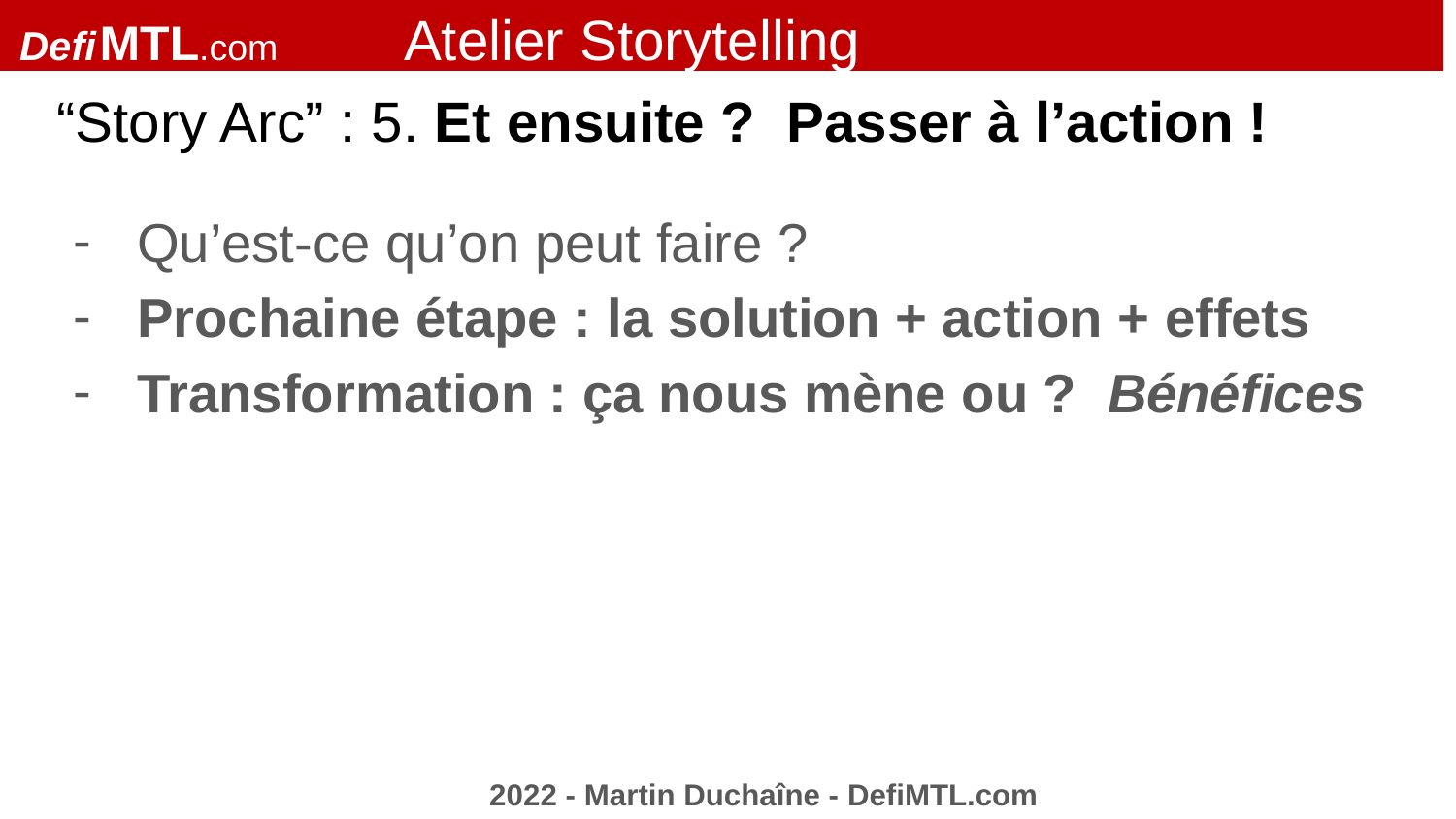

Defi MTL.com       Atelier Storytelling
# “Story Arc” : 5. Et ensuite ?  Passer à l’action !
Qu’est-ce qu’on peut faire ?
Prochaine étape : la solution + action + effets
Transformation : ça nous mène ou ?  Bénéfices

2022 - Martin Duchaîne - DefiMTL.com